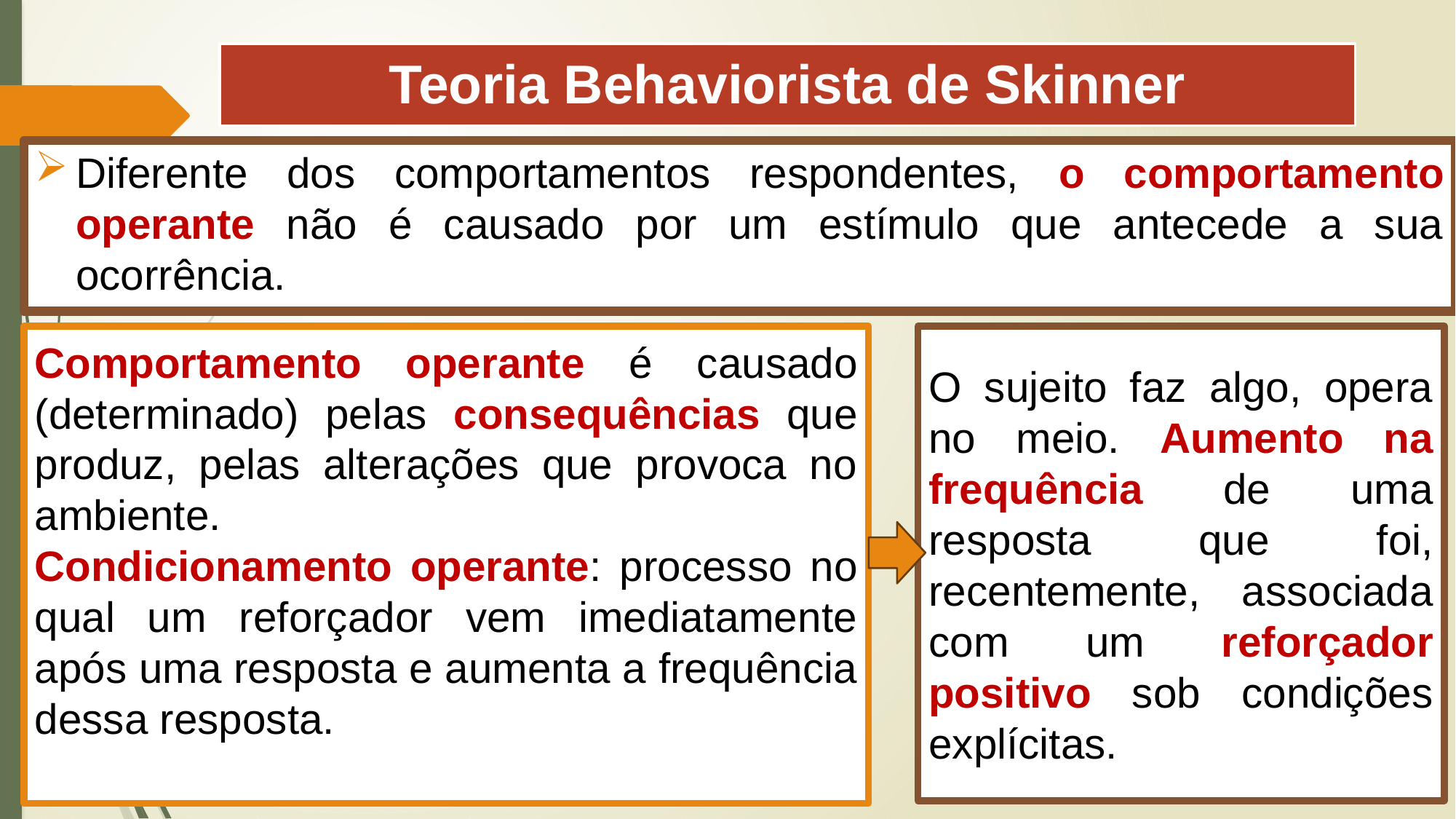

# Teoria Behaviorista de Skinner
Diferente dos comportamentos respondentes, o comportamento operante não é causado por um estímulo que antecede a sua ocorrência.
➢
Comportamento operante é causado (determinado) pelas consequências que produz, pelas alterações que provoca no ambiente.
Condicionamento operante: processo no qual um reforçador vem imediatamente após uma resposta e aumenta a frequência dessa resposta.

O sujeito faz algo, opera no meio. Aumento na frequência de uma resposta que foi, recentemente, associada com um reforçador positivo sob condições explícitas.